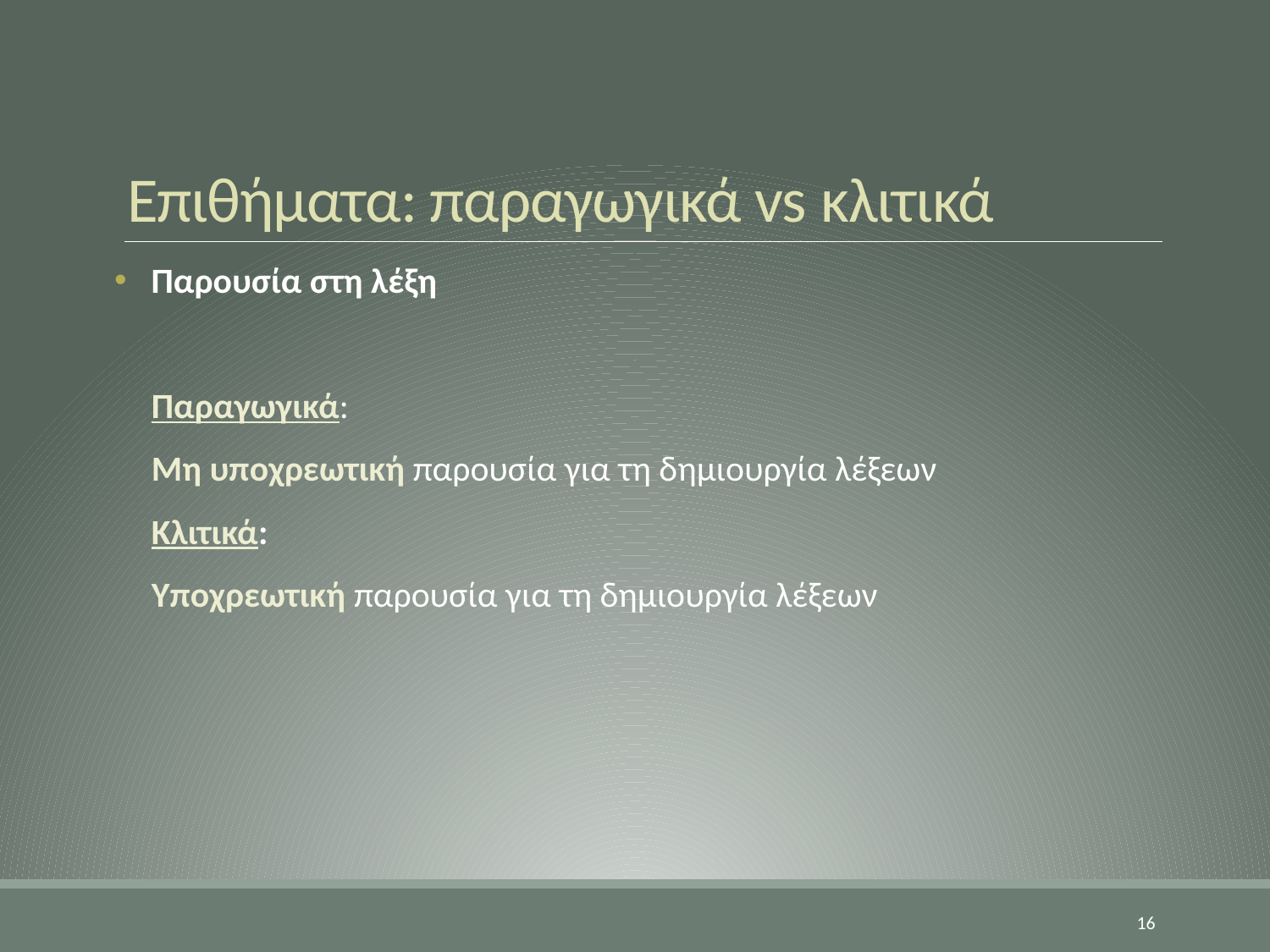

# Επιθήματα: παραγωγικά vs κλιτικά
Παρουσία στη λέξη

Παραγωγικά:
Μη υποχρεωτική παρουσία για τη δημιουργία λέξεων
Κλιτικά:
Υποχρεωτική παρουσία για τη δημιουργία λέξεων
16